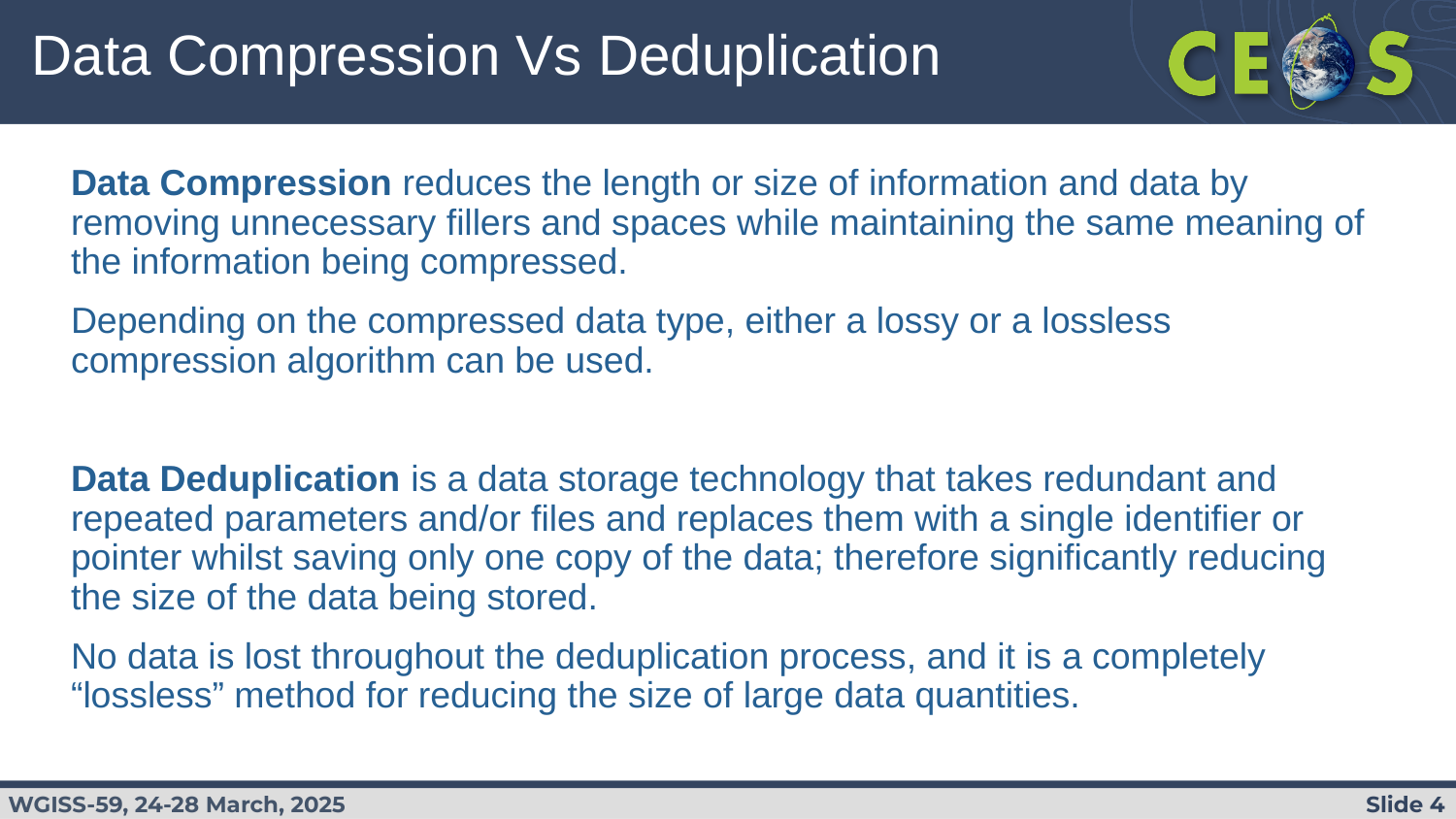

# Data Compression Vs Deduplication
Data Compression reduces the length or size of information and data by removing unnecessary fillers and spaces while maintaining the same meaning of the information being compressed.
Depending on the compressed data type, either a lossy or a lossless compression algorithm can be used.

Data Deduplication is a data storage technology that takes redundant and repeated parameters and/or files and replaces them with a single identifier or pointer whilst saving only one copy of the data; therefore significantly reducing the size of the data being stored.
No data is lost throughout the deduplication process, and it is a completely “lossless” method for reducing the size of large data quantities.